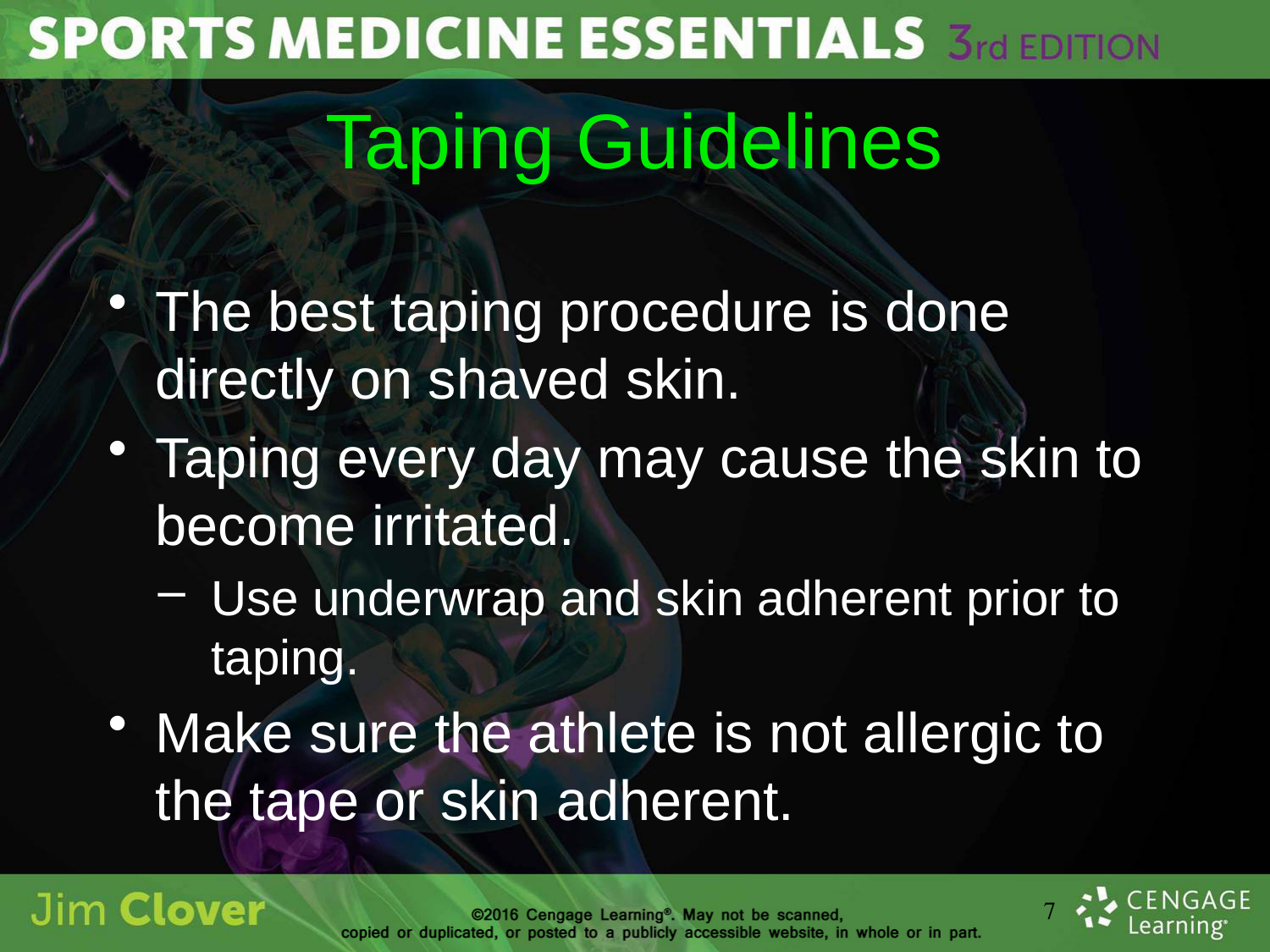

# Taping Guidelines
The best taping procedure is done directly on shaved skin.
Taping every day may cause the skin to become irritated.
Use underwrap and skin adherent prior to taping.
Make sure the athlete is not allergic to the tape or skin adherent.
7